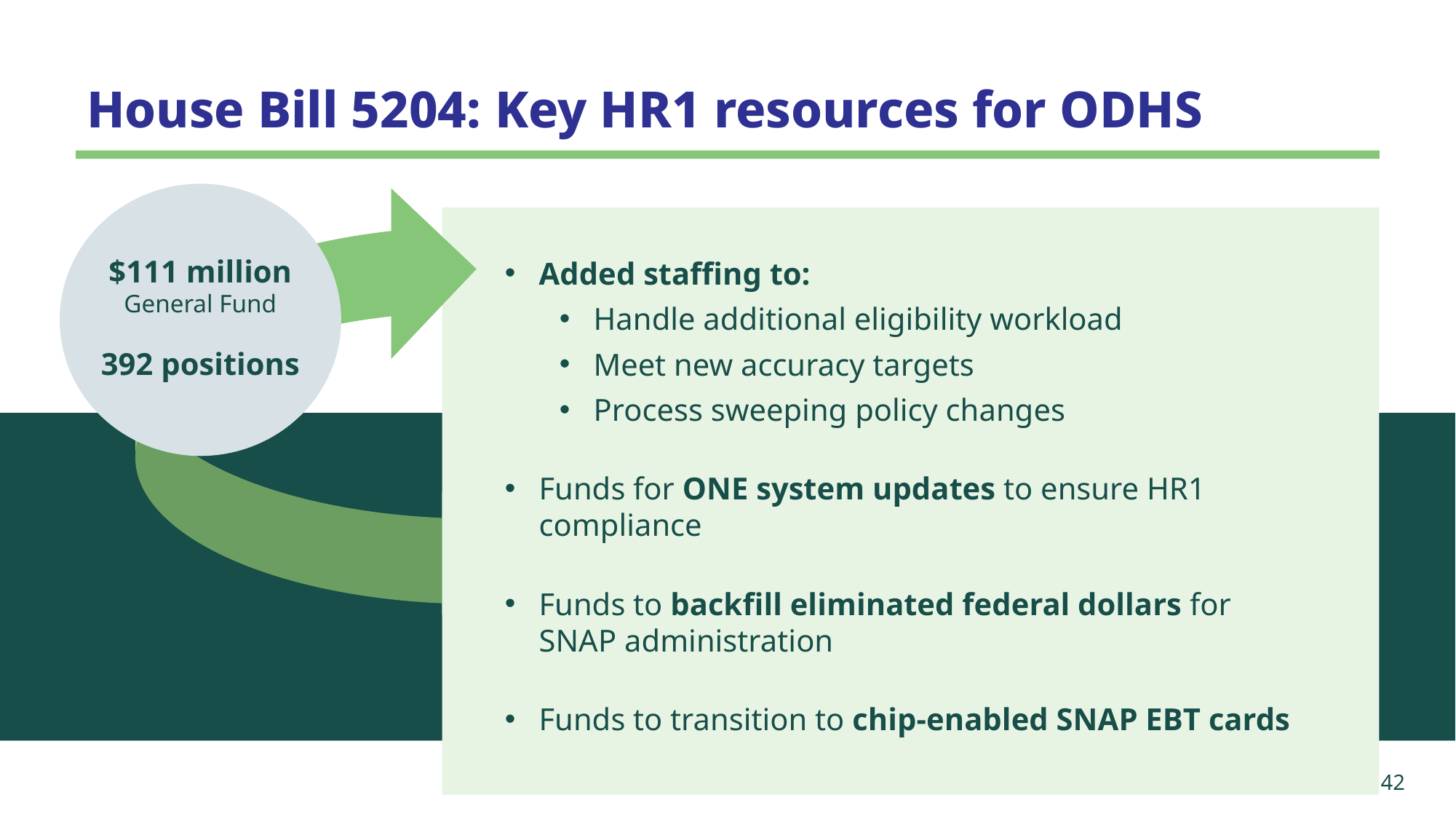

# House Bill 5204: Key HR1 resources for ODHS

$111 million General Fund
392 positions
Added staffing to:
Handle additional eligibility workload
Meet new accuracy targets
Process sweeping policy changes
Funds for ONE system updates to ensure HR1 compliance
Funds to backfill eliminated federal dollars for SNAP administration
Funds to transition to chip-enabled SNAP EBT cards

42